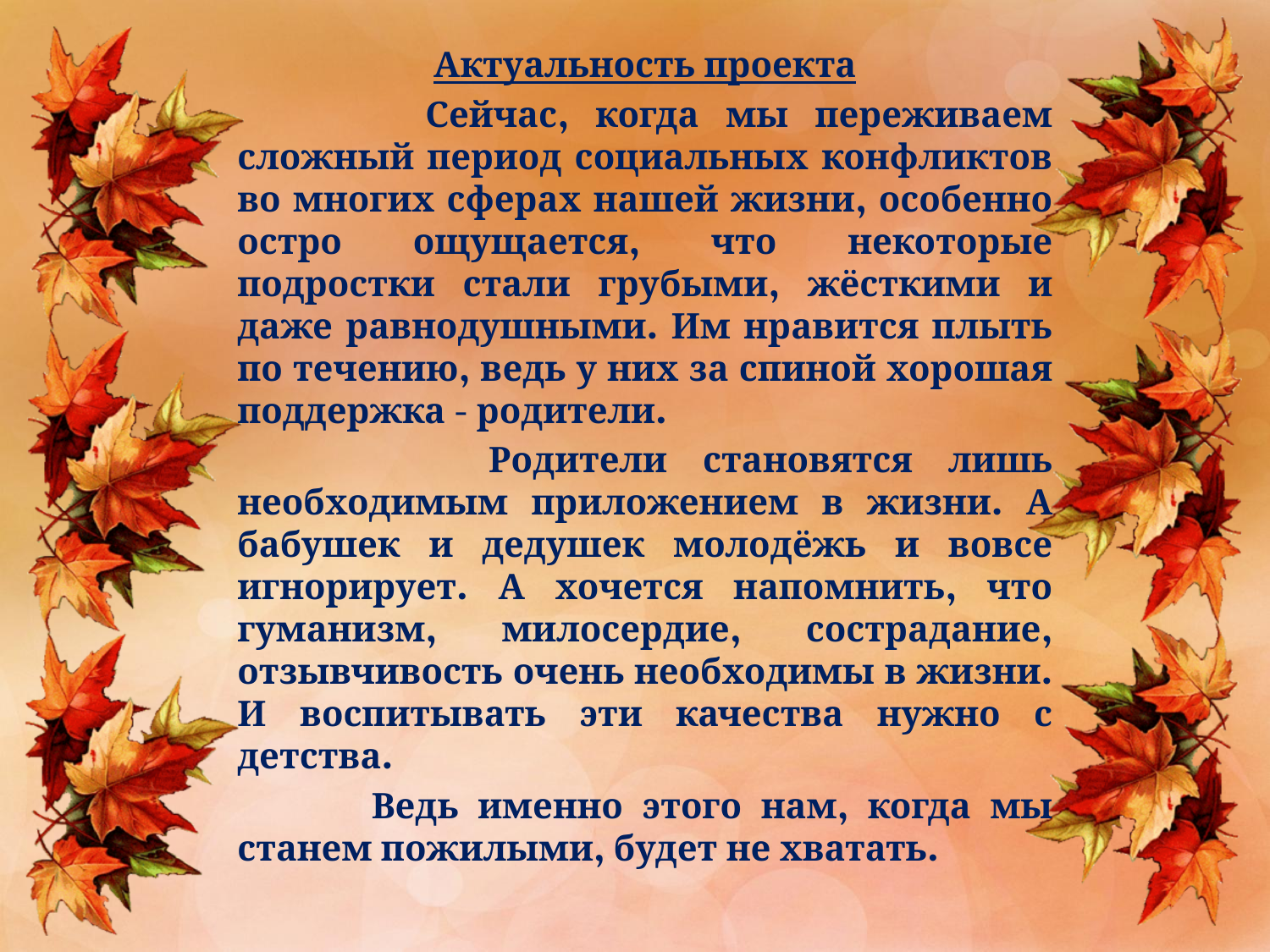

Актуальность проекта
       Сейчас, когда мы переживаем сложный период социальных конфликтов во многих сферах нашей жизни, особенно остро ощущается, что некоторые подростки стали грубыми, жёсткими и даже равнодушными. Им нравится плыть по течению, ведь у них за спиной хорошая поддержка - родители.
       Родители становятся лишь необходимым приложением в жизни. А бабушек и дедушек молодёжь и вовсе игнорирует. А хочется напомнить, что гуманизм, милосердие, сострадание, отзывчивость очень необходимы в жизни. И воспитывать эти качества нужно с детства.
       Ведь именно этого нам, когда мы станем пожилыми, будет не хватать.